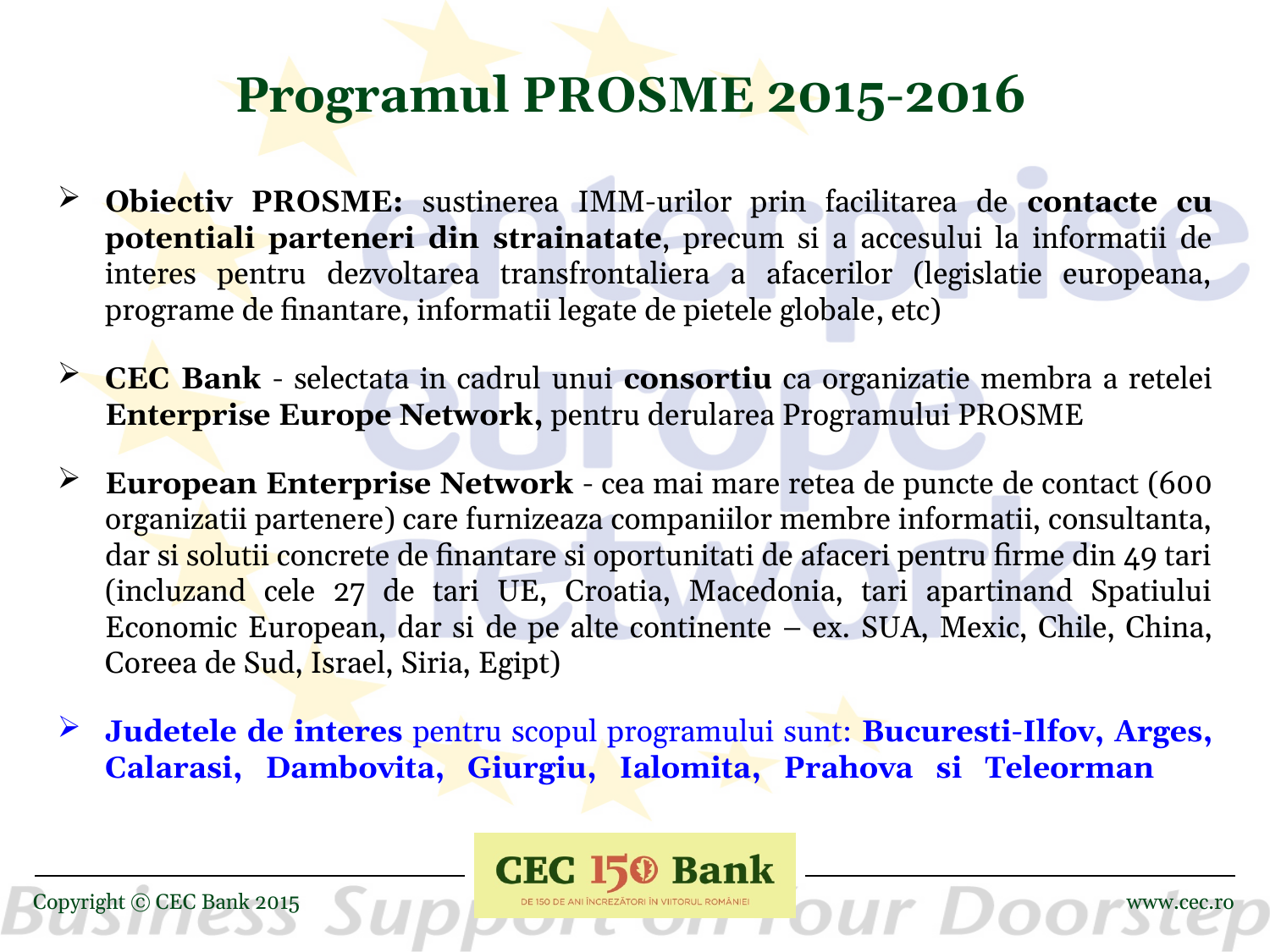

Programul PROSME 2015-2016
Obiectiv PROSME: sustinerea IMM-urilor prin facilitarea de contacte cu potentiali parteneri din strainatate, precum si a accesului la informatii de interes pentru dezvoltarea transfrontaliera a afacerilor (legislatie europeana, programe de finantare, informatii legate de pietele globale, etc)
CEC Bank - selectata in cadrul unui consortiu ca organizatie membra a retelei Enterprise Europe Network, pentru derularea Programului PROSME
European Enterprise Network - cea mai mare retea de puncte de contact (600 organizatii partenere) care furnizeaza companiilor membre informatii, consultanta, dar si solutii concrete de finantare si oportunitati de afaceri pentru firme din 49 tari (incluzand cele 27 de tari UE, Croatia, Macedonia, tari apartinand Spatiului Economic European, dar si de pe alte continente – ex. SUA, Mexic, Chile, China, Coreea de Sud, Israel, Siria, Egipt)
Judetele de interes pentru scopul programului sunt: Bucuresti-Ilfov, Arges, Calarasi, Dambovita, Giurgiu, Ialomita, Prahova si Teleorman